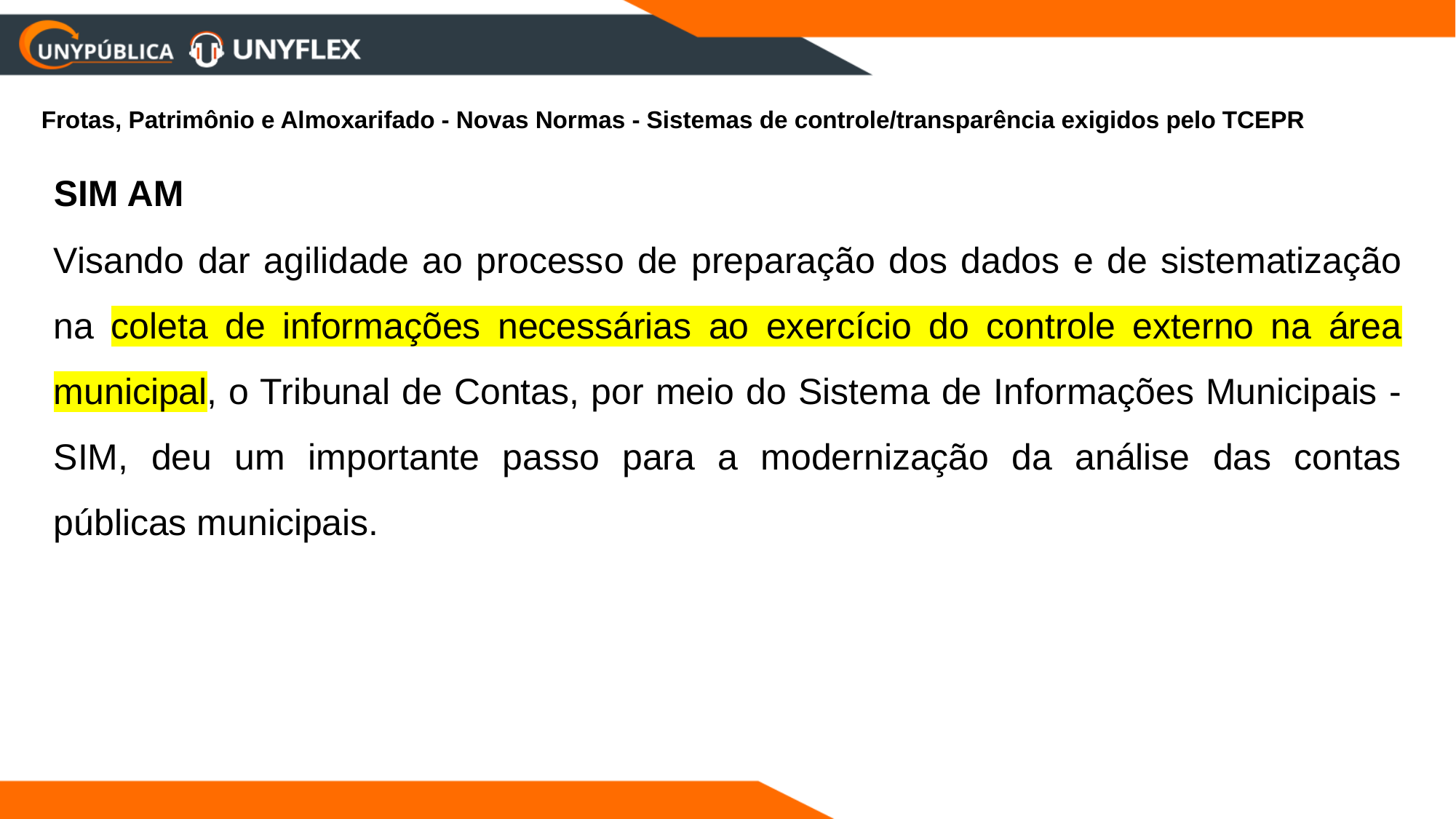

Frotas, Patrimônio e Almoxarifado - Novas Normas - Sistemas de controle/transparência exigidos pelo TCEPR
SIM AM
Visando dar agilidade ao processo de preparação dos dados e de sistematização na coleta de informações necessárias ao exercício do controle externo na área municipal, o Tribunal de Contas, por meio do Sistema de Informações Municipais - SIM, deu um importante passo para a modernização da análise das contas públicas municipais.